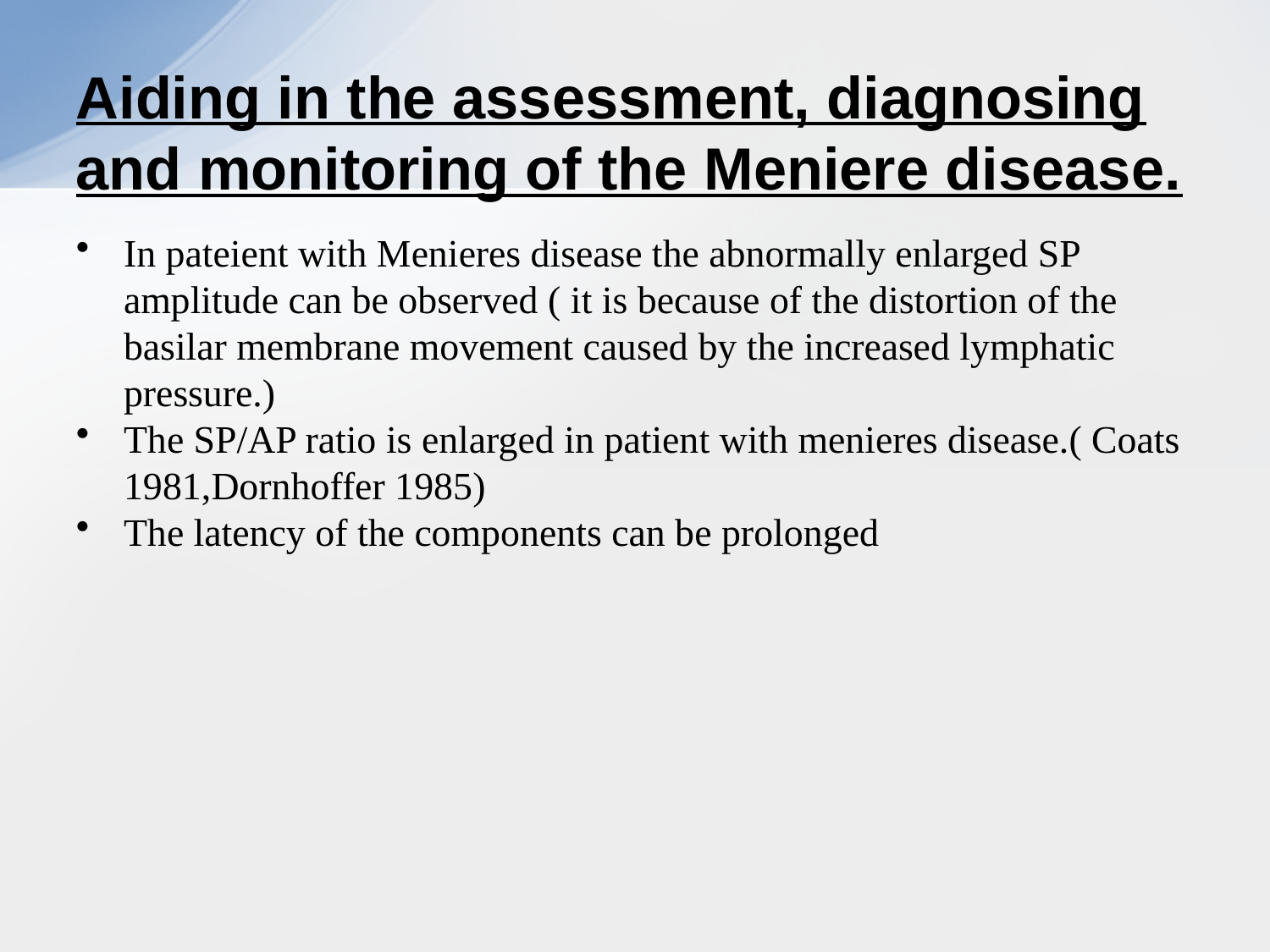

# Aiding in the assessment, diagnosing and monitoring of the Meniere disease.
In pateient with Menieres disease the abnormally enlarged SP amplitude can be observed ( it is because of the distortion of the basilar membrane movement caused by the increased lymphatic pressure.)
The SP/AP ratio is enlarged in patient with menieres disease.( Coats 1981,Dornhoffer 1985)
The latency of the components can be prolonged